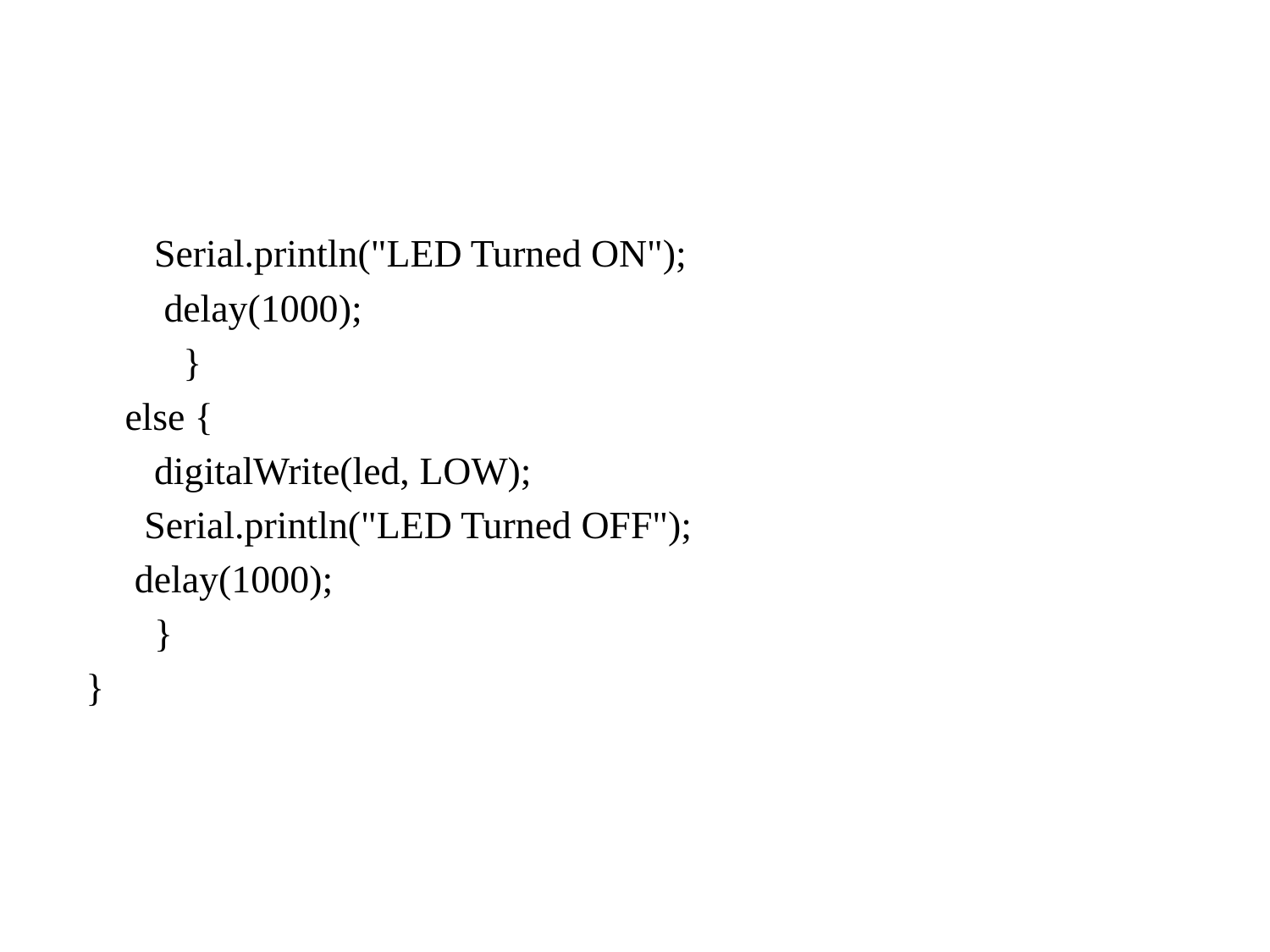

#
        Serial.println("LED Turned ON");
         delay(1000);
           }
     else {
        digitalWrite(led, LOW);
       Serial.println("LED Turned OFF");
      delay(1000);
        }
 }